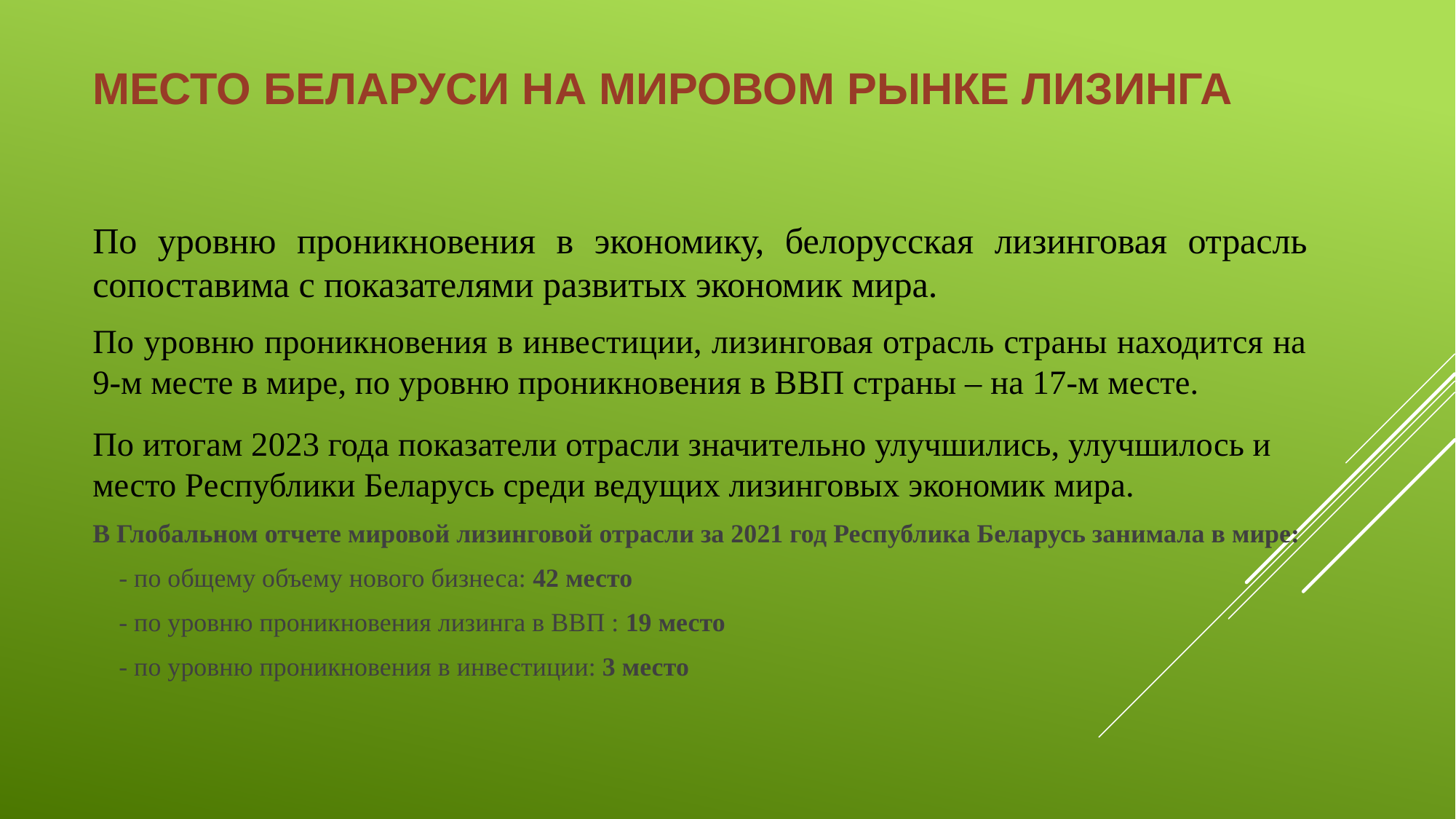

# Место Беларуси на мировом рынке лизинга

По уровню проникновения в экономику, белорусская лизинговая отрасль сопоставима с показателями развитых экономик мира.
По уровню проникновения в инвестиции, лизинговая отрасль страны находится на 9-м месте в мире, по уровню проникновения в ВВП страны – на 17-м месте.
По итогам 2023 года показатели отрасли значительно улучшились, улучшилось и место Республики Беларусь среди ведущих лизинговых экономик мира.
В Глобальном отчете мировой лизинговой отрасли за 2021 год Республика Беларусь занимала в мире:
    - по общему объему нового бизнеса: 42 место
    - по уровню проникновения лизинга в ВВП : 19 место
    - по уровню проникновения в инвестиции: 3 место